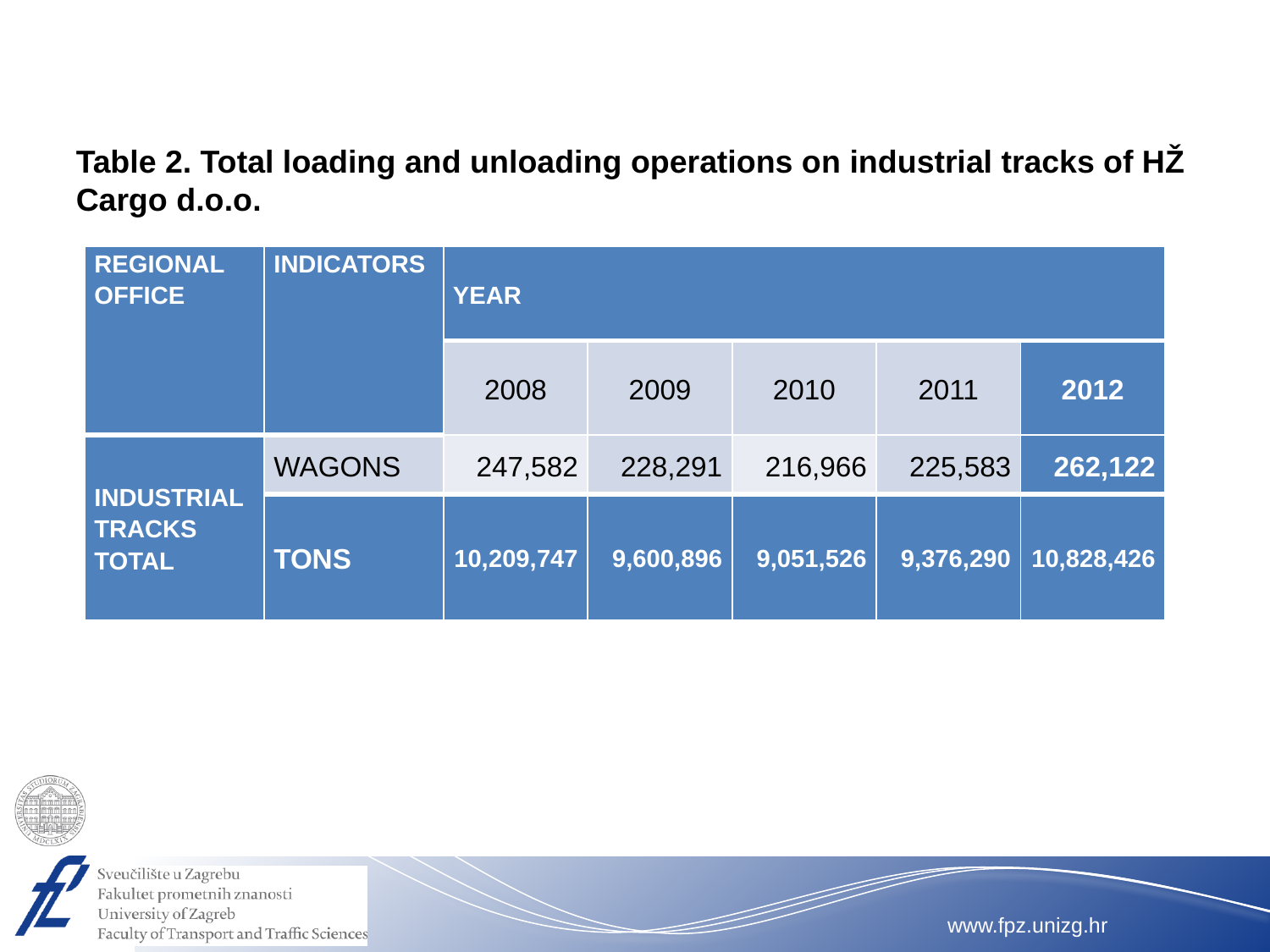

Table 2. Total loading and unloading operations on industrial tracks of HŽ Cargo d.o.o.
| REGIONAL OFFICE | INDICATORS | YEAR |  |  |  |  |
| --- | --- | --- | --- | --- | --- | --- |
|  |  | 2008 | 2009 | 2010 | 2011 | 2012 |
| INDUSTRIAL TRACKS TOTAL | WAGONS | 247,582 | 228,291 | 216,966 | 225,583 | 262,122 |
|  | TONS | 10,209,747 | 9,600,896 | 9,051,526 | 9,376,290 | 10,828,426 |